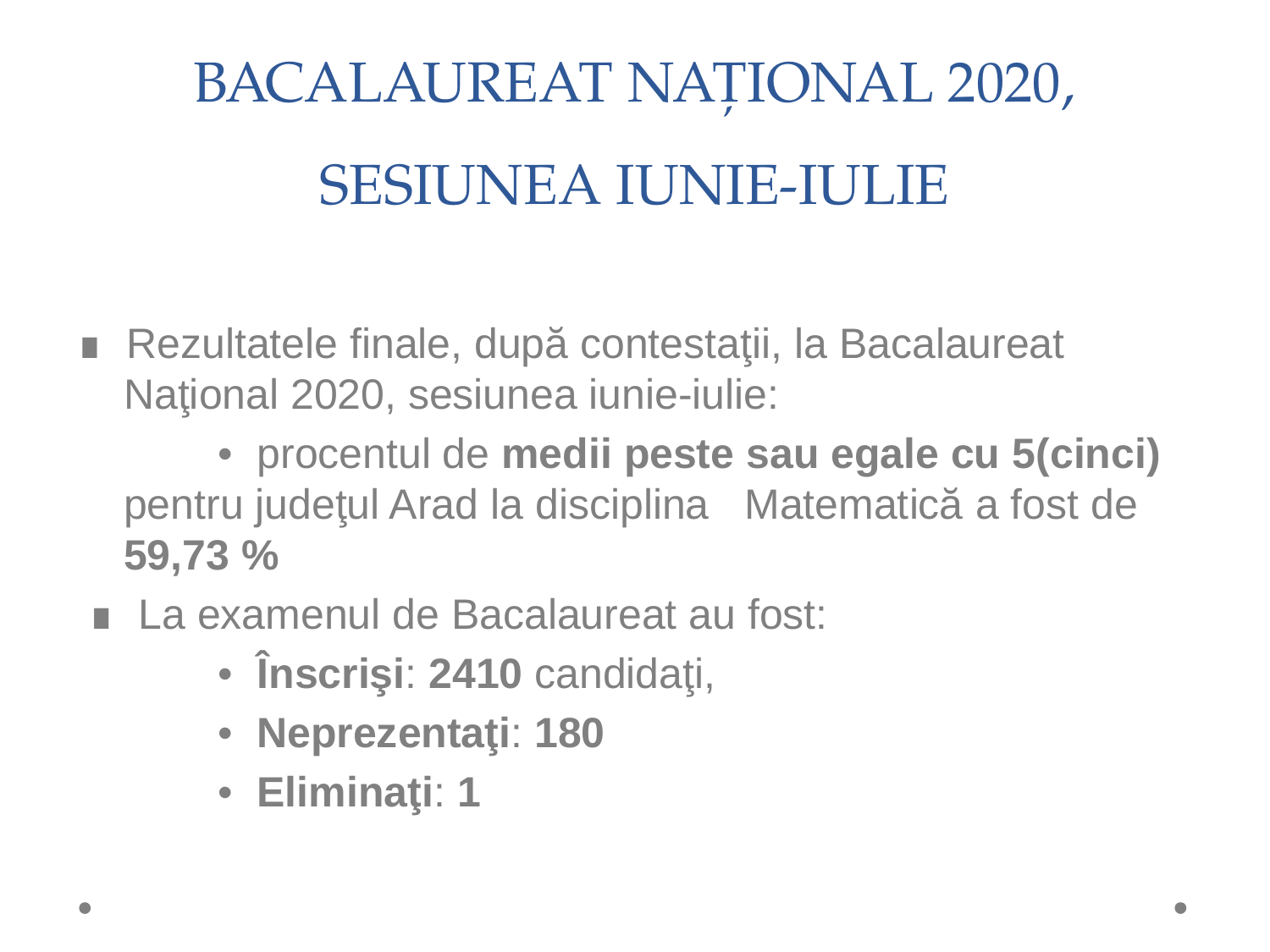

# BACALAUREAT NAȚIONAL 2020, SESIUNEA IUNIE-IULIE

∎  Rezultatele finale, după contestaţii, la Bacalaureat Naţional 2020, sesiunea iunie-iulie:
            •  procentul de medii peste sau egale cu 5(cinci) pentru judeţul Arad la disciplina   Matematică a fost de 59,73 %
 ∎  La examenul de Bacalaureat au fost:
            •  Înscrişi: 2410 candidaţi,
            •  Neprezentaţi: 180
            •  Eliminaţi: 1